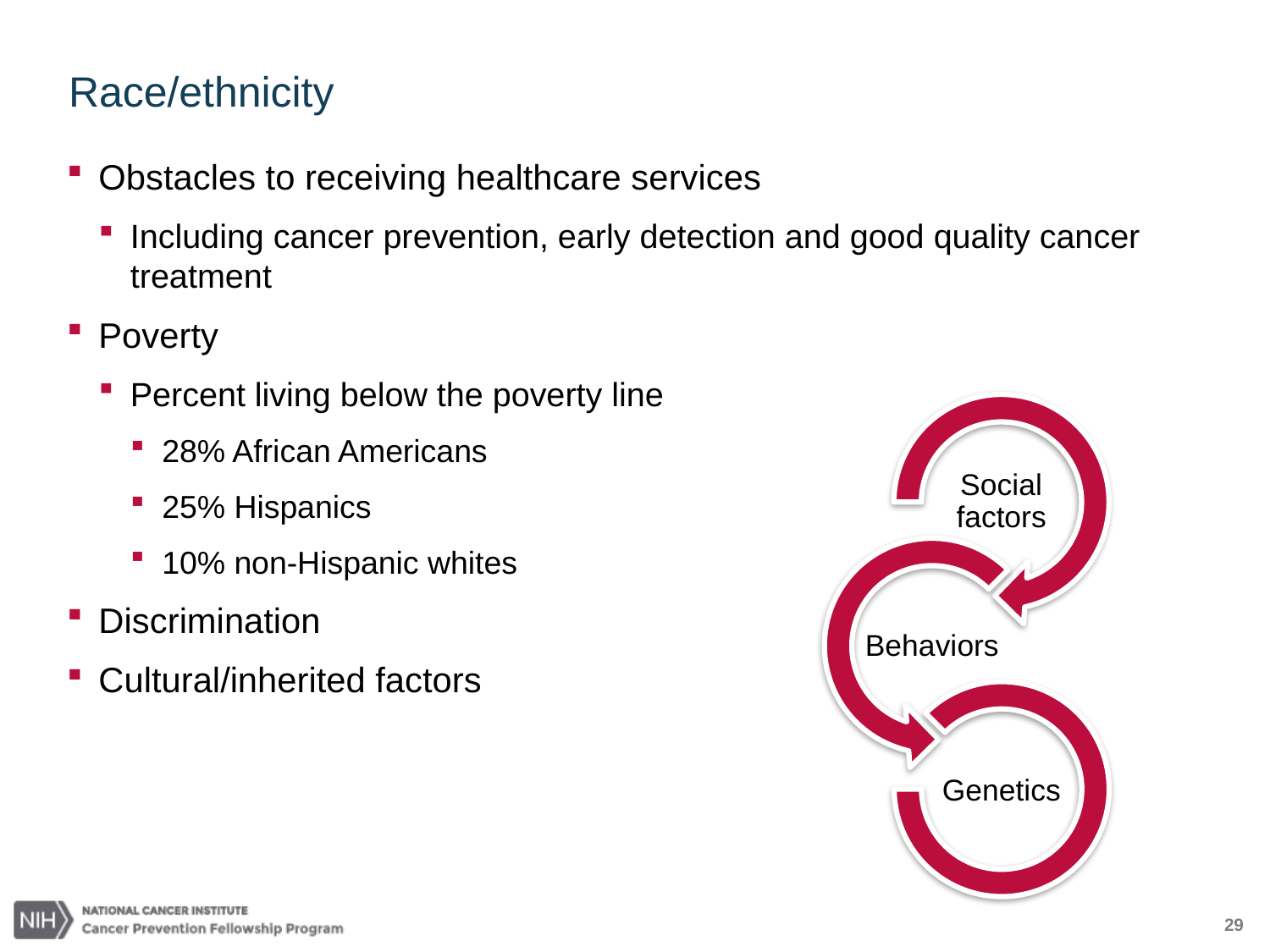

# Race/ethnicity
Obstacles to receiving healthcare services
Including cancer prevention, early detection and good quality cancer treatment
Poverty
Percent living below the poverty line
28% African Americans
25% Hispanics
10% non-Hispanic whites
Discrimination
Cultural/inherited factors

Social factors
Behaviors
Genetics